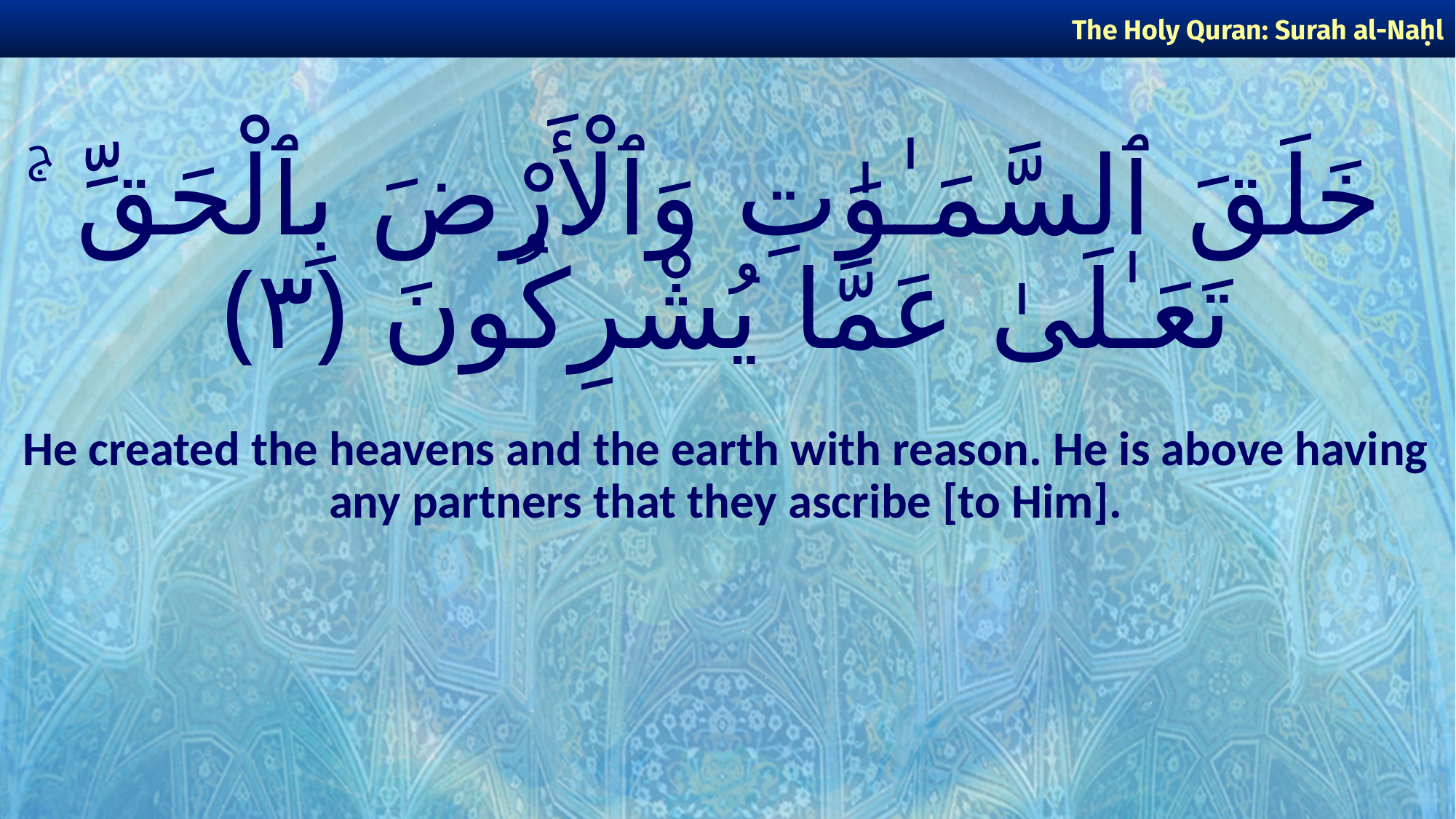

The Holy Quran: Surah al-Naḥl
# خَلَقَ ٱلسَّمَـٰوَٰتِ وَٱلْأَرْضَ بِٱلْحَقِّ ۚ تَعَـٰلَىٰ عَمَّا يُشْرِكُونَ ﴿٣﴾
He created the heavens and the earth with reason. He is above having any partners that they ascribe [to Him].